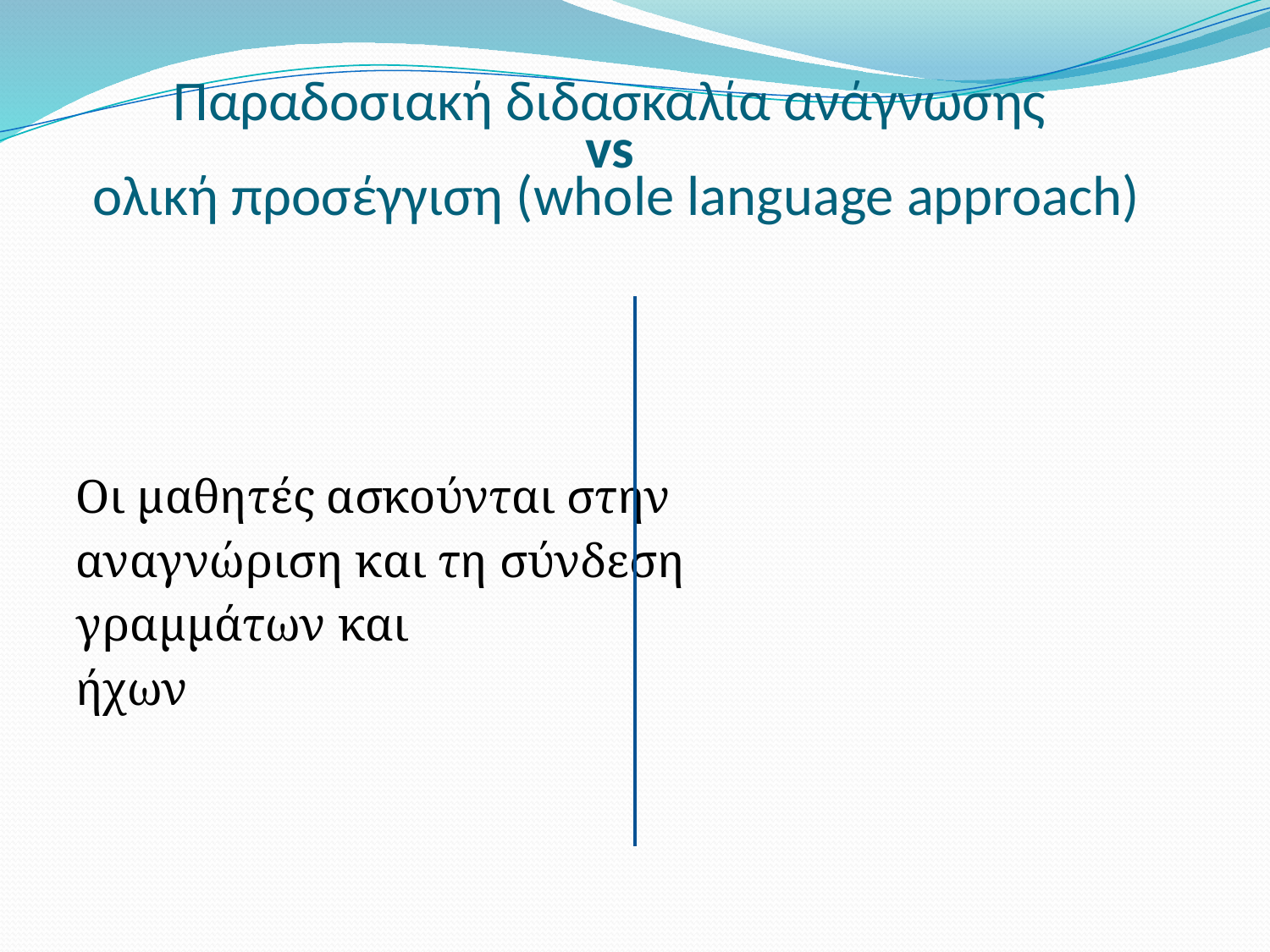

# Παραδοσιακή διδασκαλία ανάγνωσης vs ολική προσέγγιση (whole language approach)

Οι μαθητές ασκούνται στην
αναγνώριση και τη σύνδεση
γραμμάτων και
ήχων